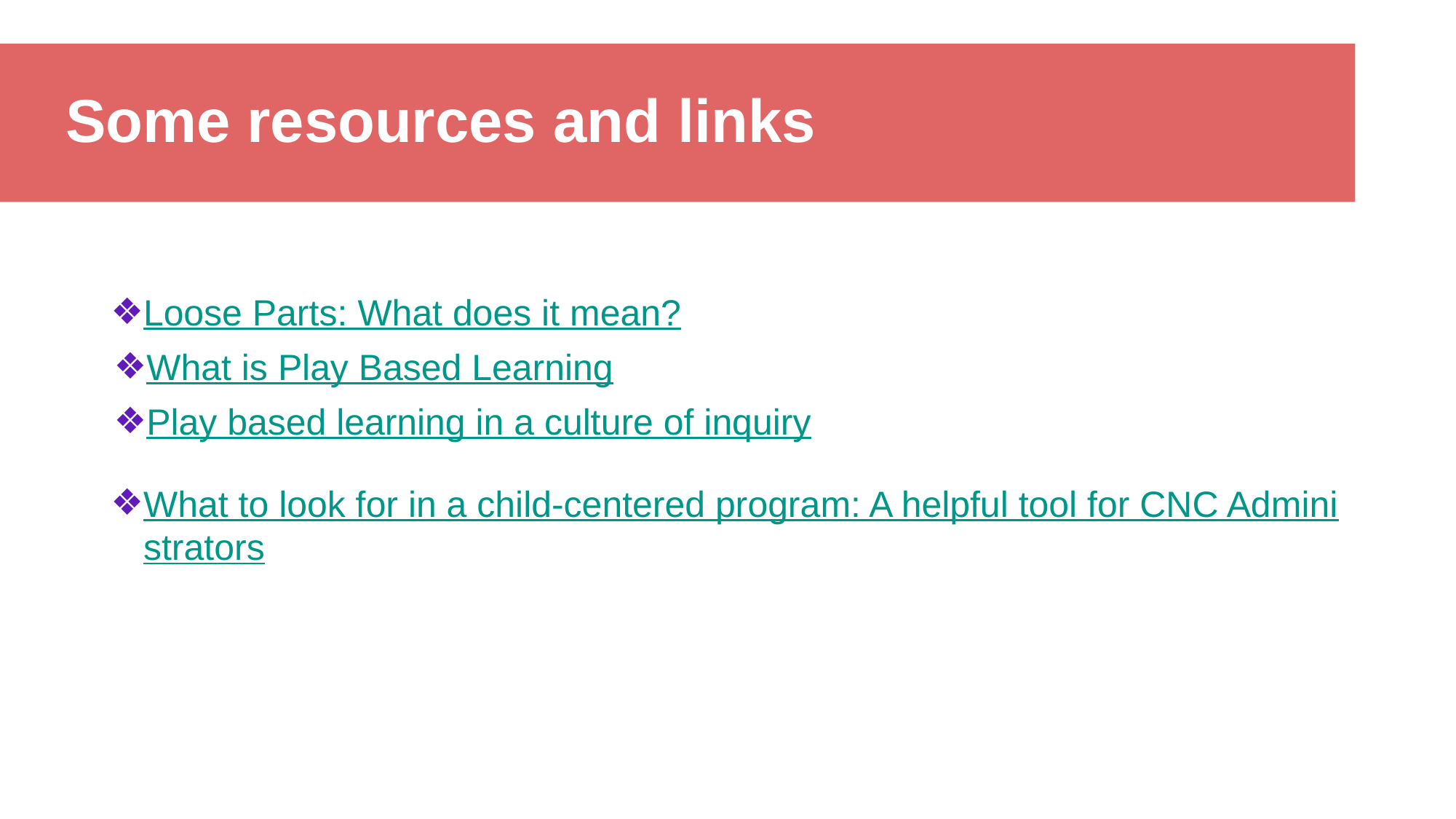

# Some resources and links
Loose Parts: What does it mean?
What is Play Based Learning
Play based learning in a culture of inquiry
What to look for in a child-centered program: A helpful tool for CNC Administrators